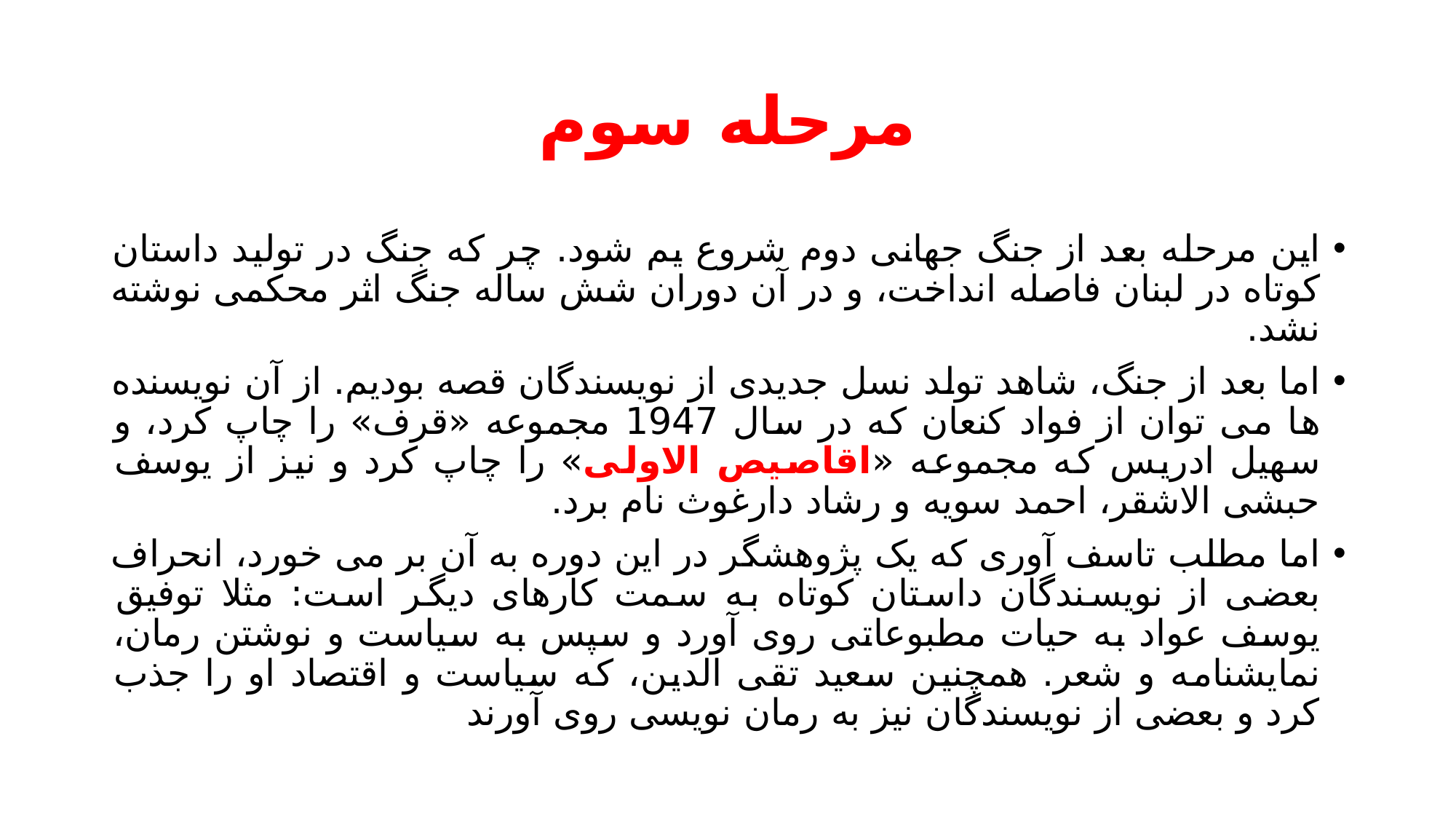

# مرحله سوم
این مرحله بعد از جنگ جهانی دوم شروع یم شود. چر که جنگ در تولید داستان کوتاه در لبنان فاصله انداخت، و در آن دوران شش ساله جنگ اثر محکمی نوشته نشد.
اما بعد از جنگ، شاهد تولد نسل جدیدی از نویسندگان قصه بودیم. از آن نویسنده ها می توان از فواد کنعان که در سال 1947 مجموعه «قرف» را چاپ کرد، و سهیل ادریس که مجموعه «اقاصیص الاولی» را چاپ کرد و نیز از یوسف حبشی الاشقر، احمد سویه و رشاد دارغوث نام برد.
اما مطلب تاسف آوری که یک پژوهشگر در این دوره به آن بر می خورد، انحراف بعضی از نویسندگان داستان کوتاه به سمت کارهای دیگر است: مثلا توفیق یوسف عواد به حیات مطبوعاتی روی آورد و سپس به سیاست و نوشتن رمان، نمایشنامه و شعر. همچنین سعید تقی الدین، که سیاست و اقتصاد او را جذب کرد و بعضی از نویسندگان نیز به رمان نویسی روی آورند